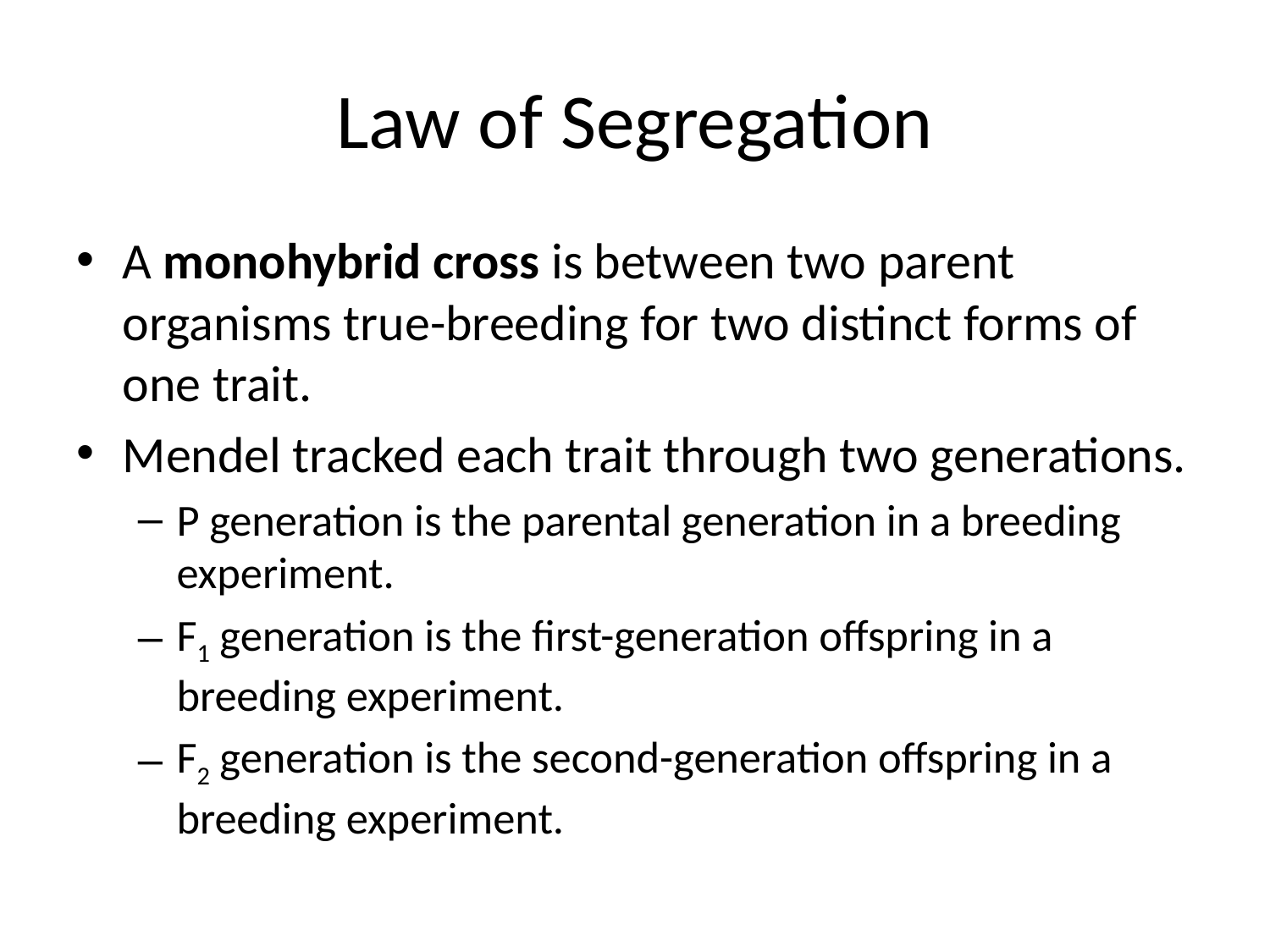

# Law of Segregation
A monohybrid cross is between two parent organisms true-breeding for two distinct forms of one trait.
Mendel tracked each trait through two generations.
P generation is the parental generation in a breeding experiment.
F1 generation is the first-generation offspring in a breeding experiment.
F2 generation is the second-generation offspring in a breeding experiment.